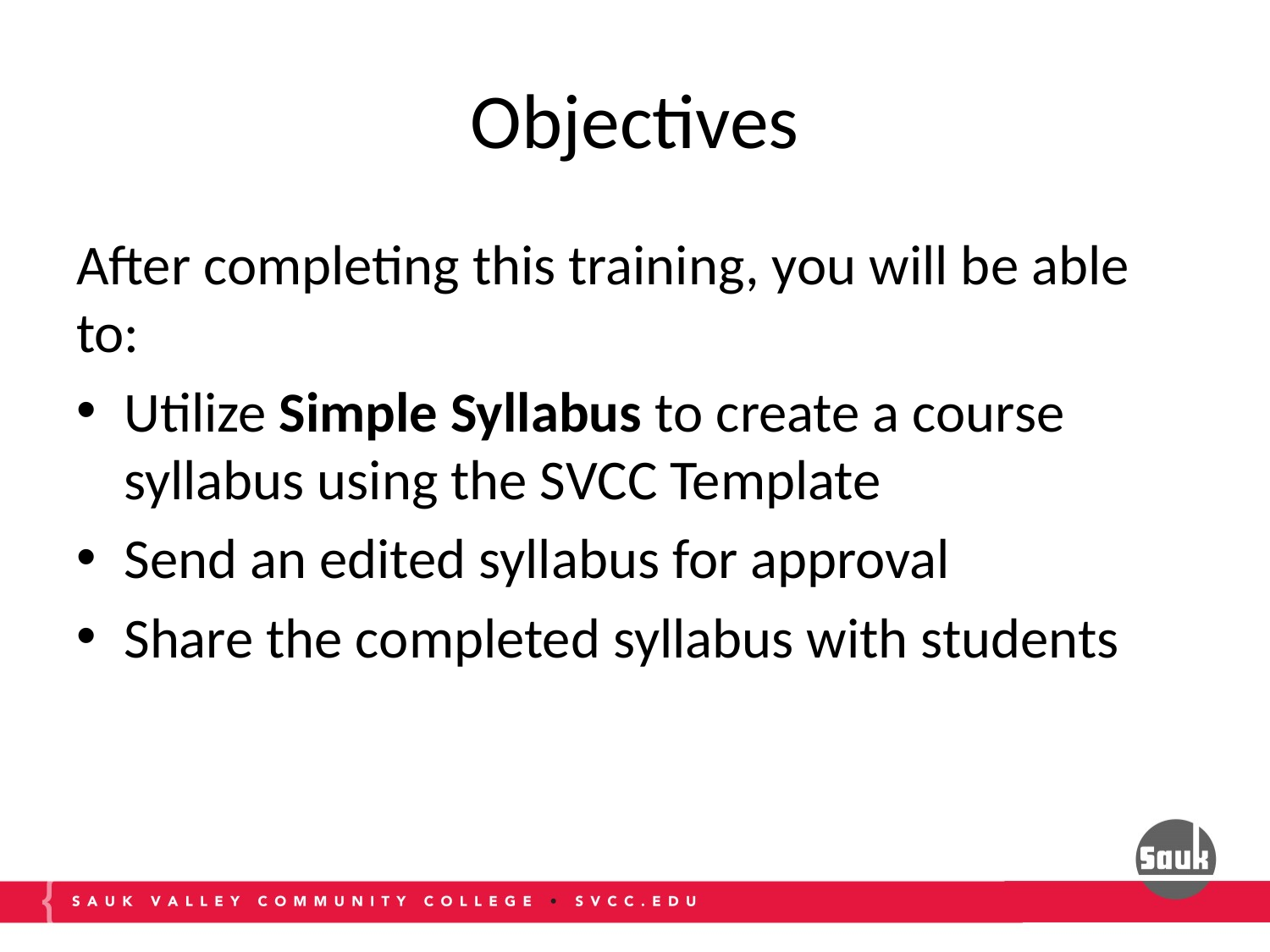

# Objectives
After completing this training, you will be able to:
Utilize Simple Syllabus to create a course syllabus using the SVCC Template
Send an edited syllabus for approval
Share the completed syllabus with students